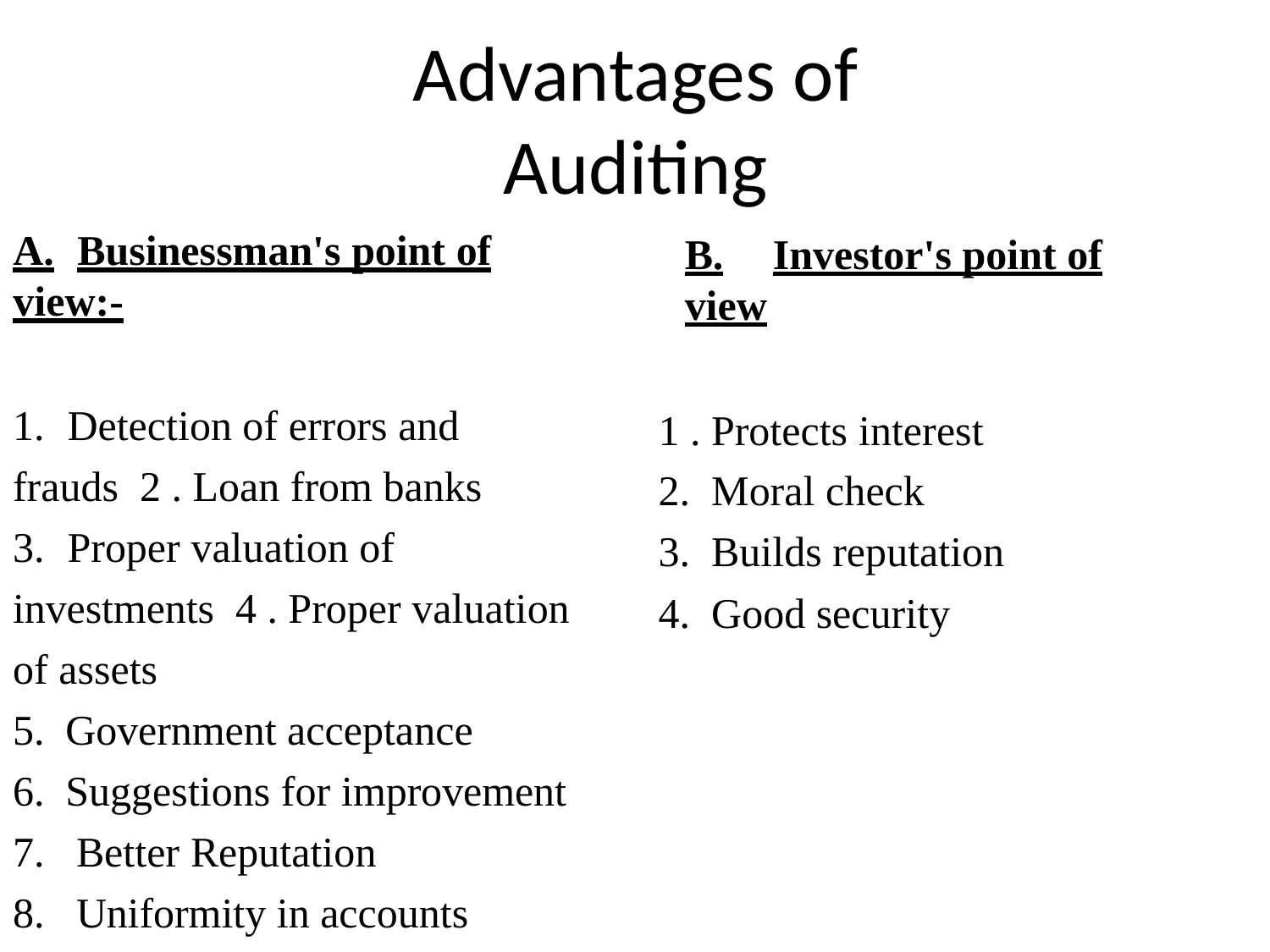

# Advantages of Auditing
A.	Businessman's point of view:-

1.	Detection of errors and frauds  2 . Loan from banks
3.	Proper valuation of investments  4 . Proper valuation of assets
Government acceptance
Suggestions for improvement
Better Reputation
Uniformity in accounts
B.	Investor's point of view

1 . Protects interest
Moral check
Builds reputation
Good security